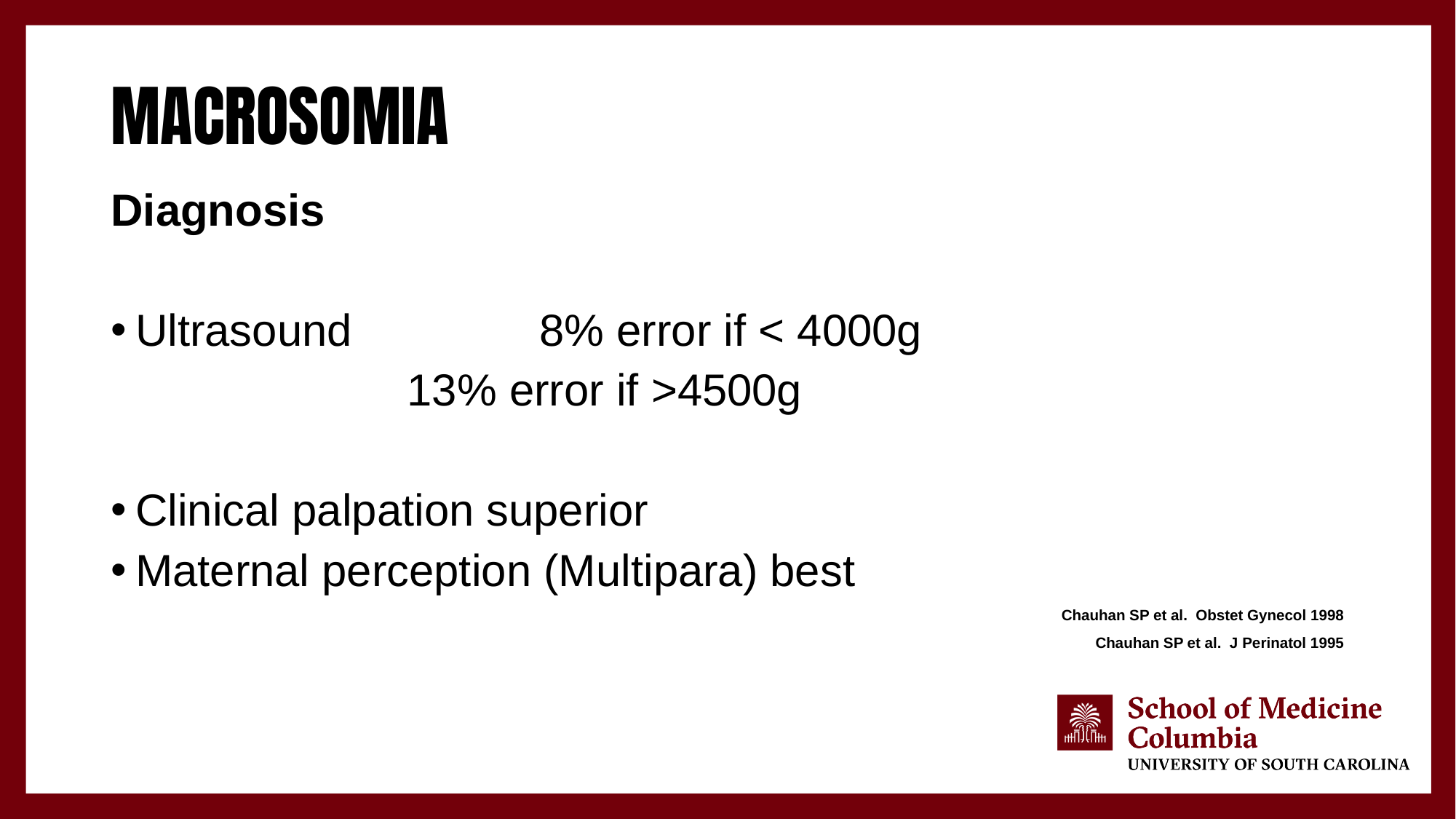

# macrosomia
Diagnosis

Ultrasound               8% error if < 4000g
		                 13% error if >4500g

Clinical palpation superior
Maternal perception (Multipara) best
Chauhan SP et al.  Obstet Gynecol 1998
Chauhan SP et al.  J Perinatol 1995